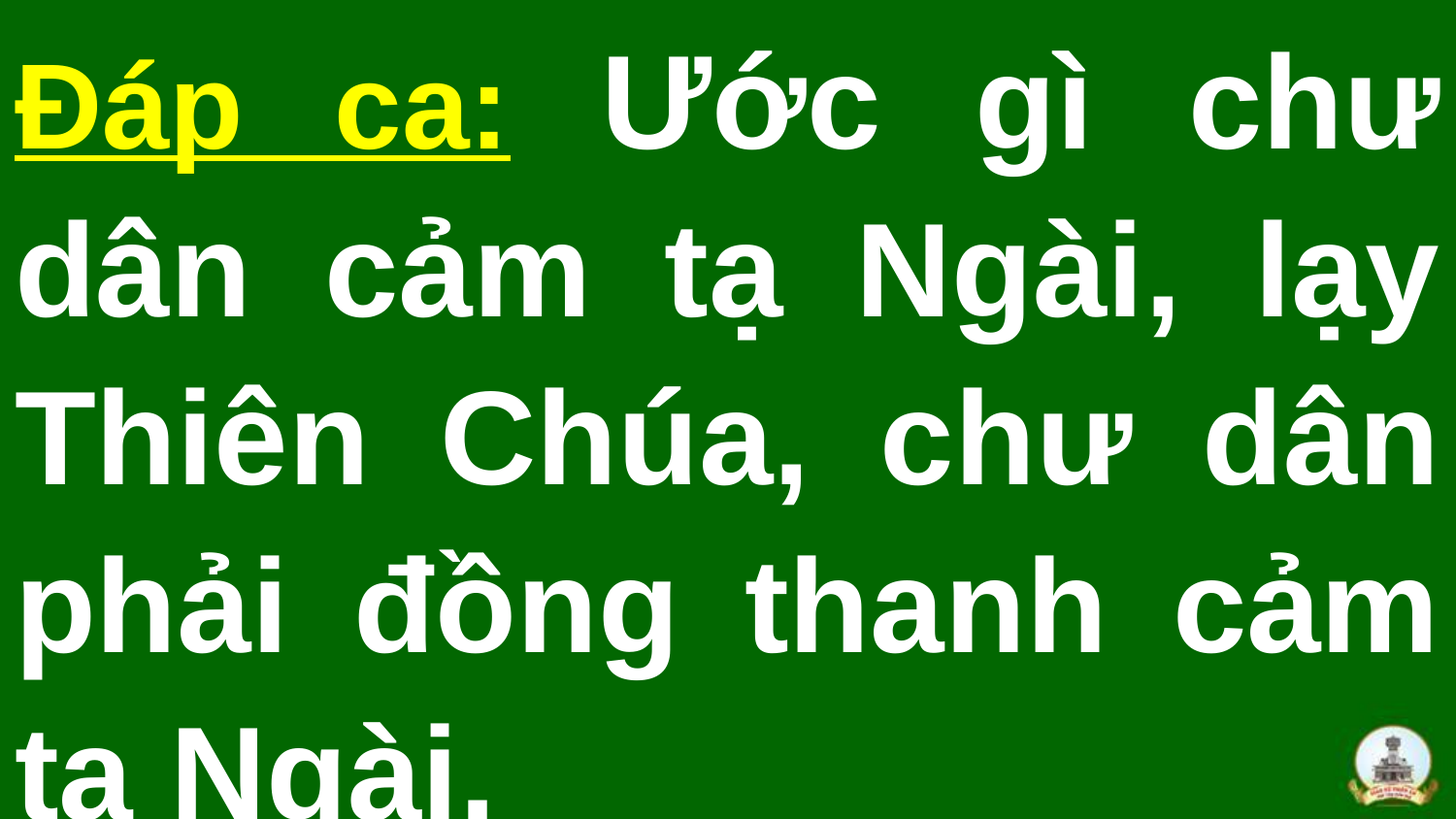

Đáp ca: Ước gì chư dân cảm tạ Ngài, lạy Thiên Chúa, chư dân phải đồng thanh cảm tạ Ngài.

#